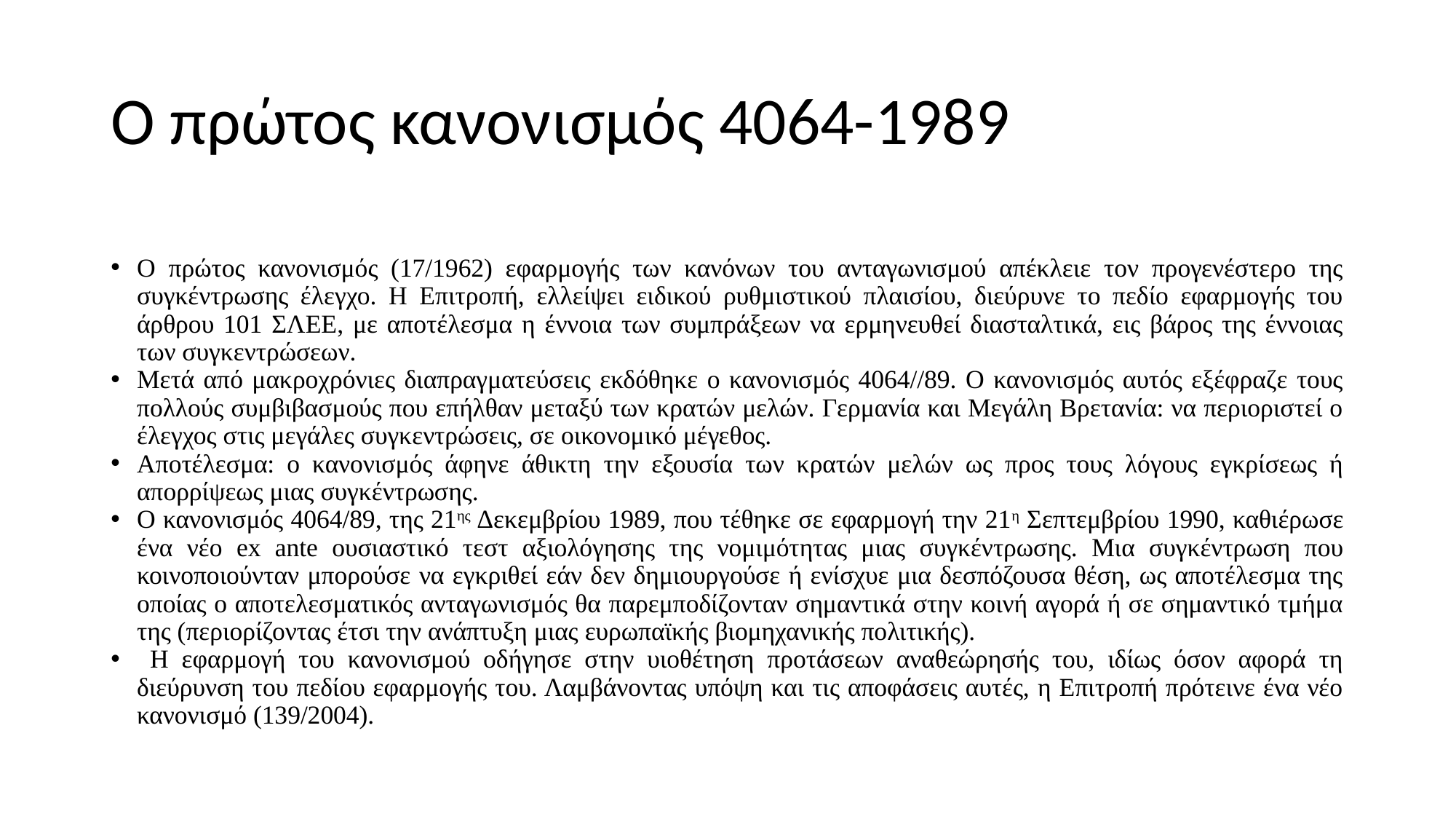

# Ο πρώτος κανονισμός 4064-1989

Ο πρώτος κανονισμός (17/1962) εφαρμογής των κανόνων του ανταγωνισμού απέκλειε τον προγενέστερο της συγκέντρωσης έλεγχο. Η Επιτροπή, ελλείψει ειδικού ρυθμιστικού πλαισίου, διεύρυνε το πεδίο εφαρμογής του άρθρου 101 ΣΛΕΕ, με αποτέλεσμα η έννοια των συμπράξεων να ερμηνευθεί διασταλτικά, εις βάρος της έννοιας των συγκεντρώσεων.
Μετά από μακροχρόνιες διαπραγματεύσεις εκδόθηκε ο κανονισμός 4064//89. Ο κανονισμός αυτός εξέφραζε τους πολλούς συμβιβασμούς που επήλθαν μεταξύ των κρατών μελών. Γερμανία και Μεγάλη Βρετανία: να περιοριστεί ο έλεγχος στις μεγάλες συγκεντρώσεις, σε οικονομικό μέγεθος.
Αποτέλεσμα: ο κανονισμός άφηνε άθικτη την εξουσία των κρατών μελών ως προς τους λόγους εγκρίσεως ή απορρίψεως μιας συγκέντρωσης.
Ο κανονισμός 4064/89, της 21ης Δεκεμβρίου 1989, που τέθηκε σε εφαρμογή την 21η Σεπτεμβρίου 1990, καθιέρωσε ένα νέο ex ante ουσιαστικό τεστ αξιολόγησης της νομιμότητας μιας συγκέντρωσης. Μια συγκέντρωση που κοινοποιούνταν μπορούσε να εγκριθεί εάν δεν δημιουργούσε ή ενίσχυε μια δεσπόζουσα θέση, ως αποτέλεσμα της οποίας ο αποτελεσματικός ανταγωνισμός θα παρεμποδίζονταν σημαντικά στην κοινή αγορά ή σε σημαντικό τμήμα της (περιορίζοντας έτσι την ανάπτυξη μιας ευρωπαϊκής βιομηχανικής πολιτικής).
 Η εφαρμογή του κανονισμού οδήγησε στην υιοθέτηση προτάσεων αναθεώρησής του, ιδίως όσον αφορά τη διεύρυνση του πεδίου εφαρμογής του. Λαμβάνοντας υπόψη και τις αποφάσεις αυτές, η Επιτροπή πρότεινε ένα νέο κανονισμό (139/2004).